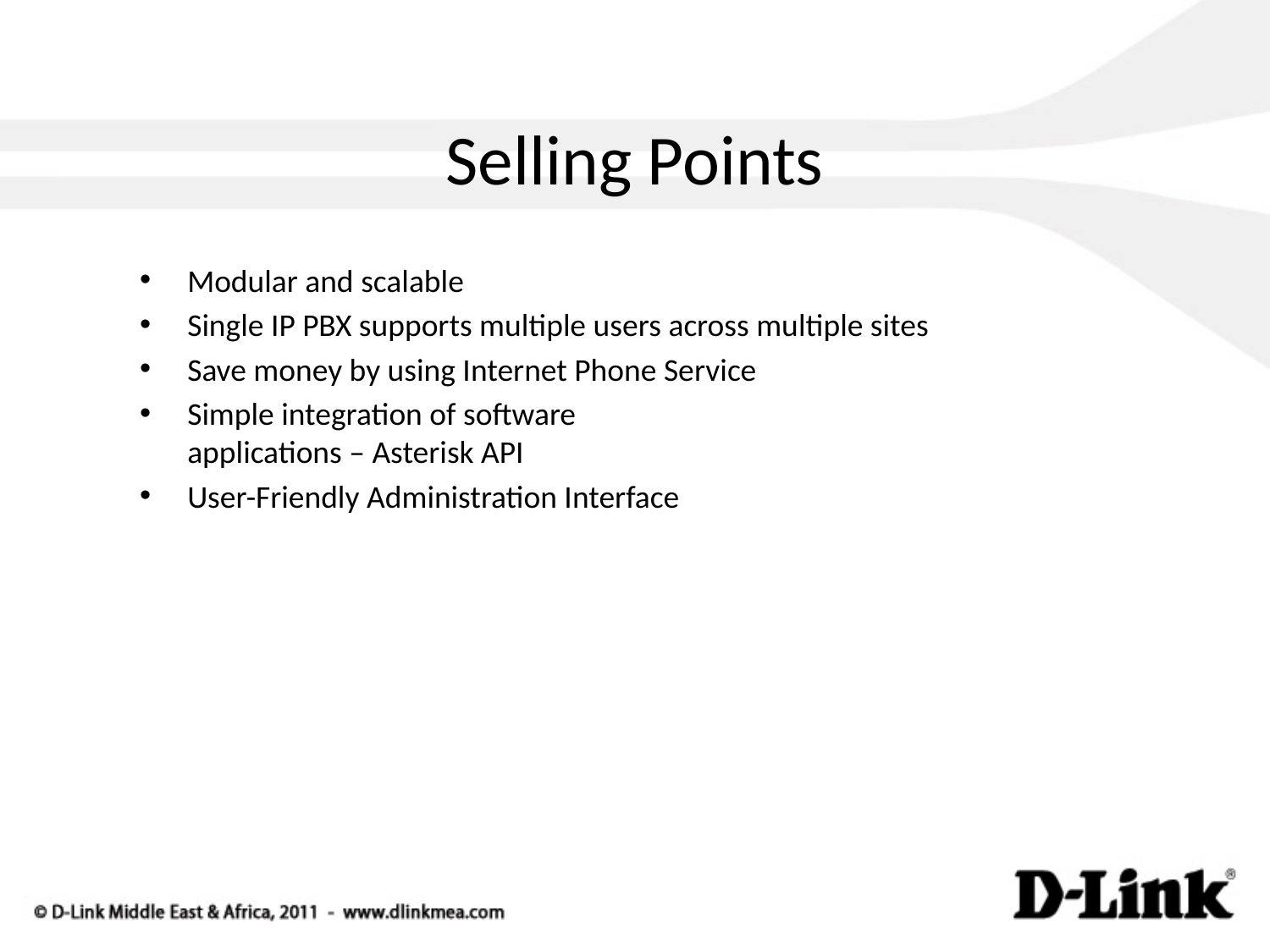

Selling Points
Modular and scalable
Single IP PBX supports multiple users across multiple sites
Save money by using Internet Phone Service
Simple integration of software
applications – Asterisk API
User-Friendly Administration Interface